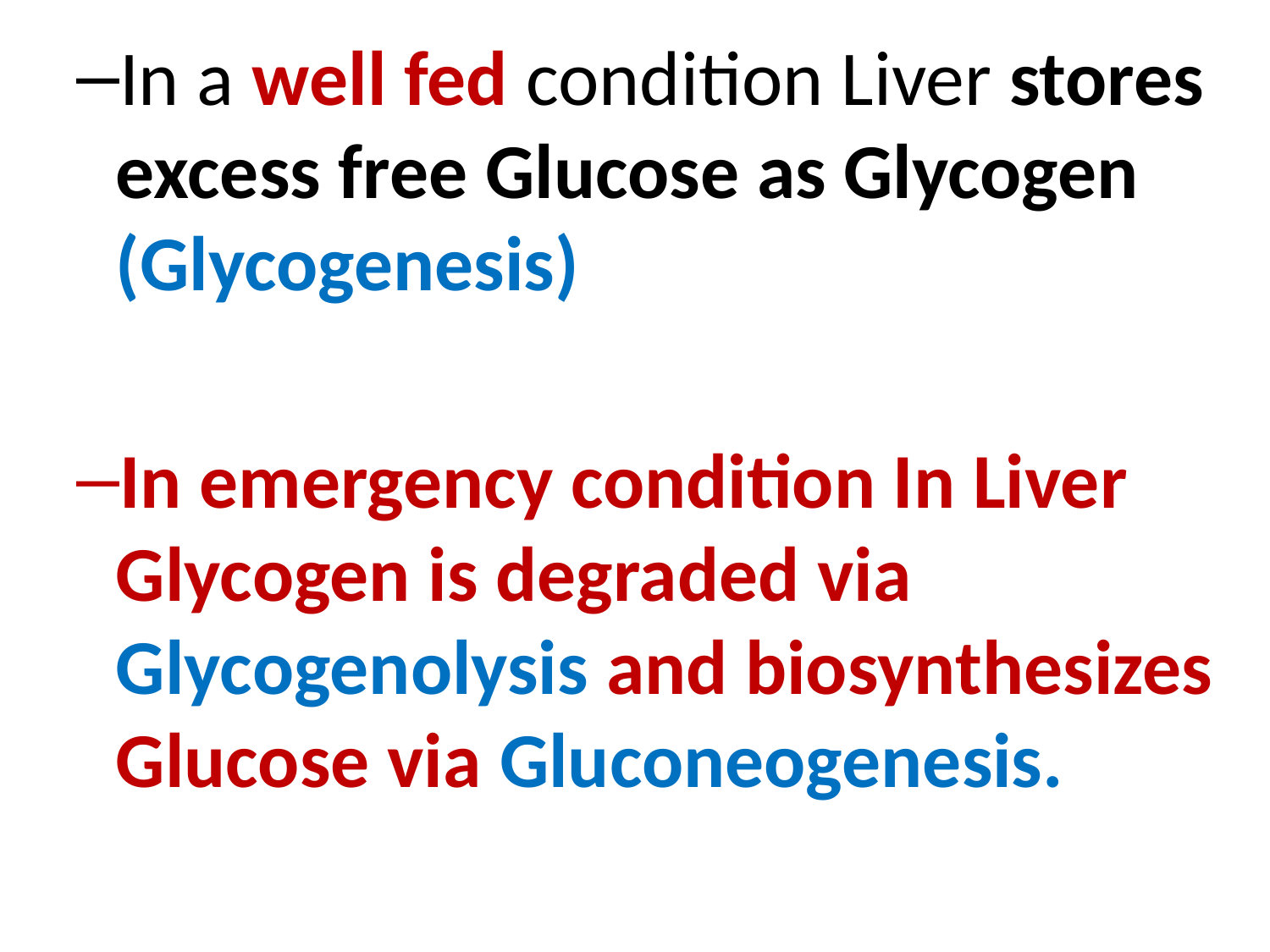

In a well fed condition Liver stores excess free Glucose as Glycogen (Glycogenesis)

In emergency condition In Liver Glycogen is degraded via Glycogenolysis and biosynthesizes Glucose via Gluconeogenesis.